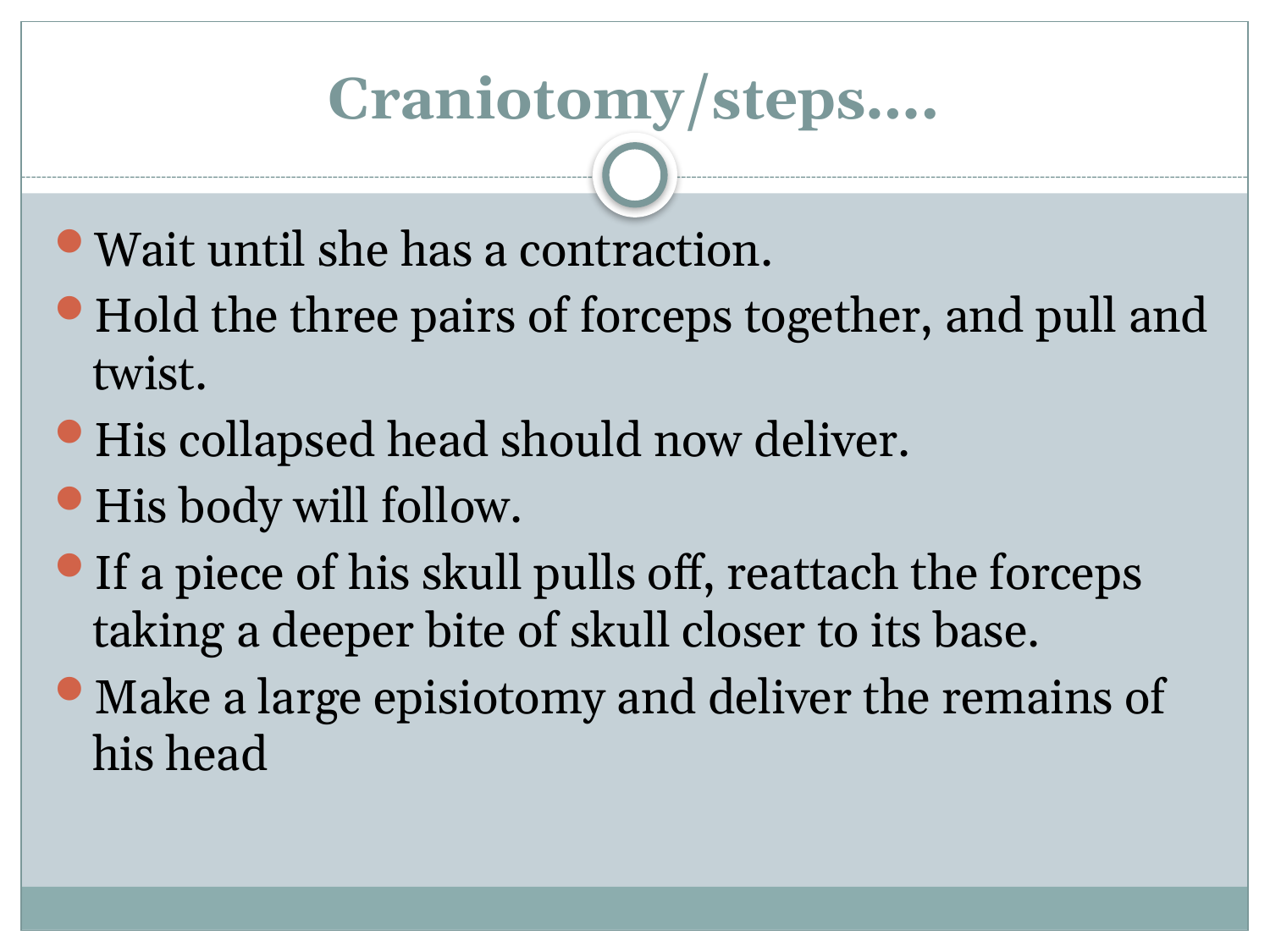

# Craniotomy/steps….
Wait until she has a contraction.
Hold the three pairs of forceps together, and pull and twist.
His collapsed head should now deliver.
His body will follow.
If a piece of his skull pulls off, reattach the forceps taking a deeper bite of skull closer to its base.
Make a large episiotomy and deliver the remains of his head